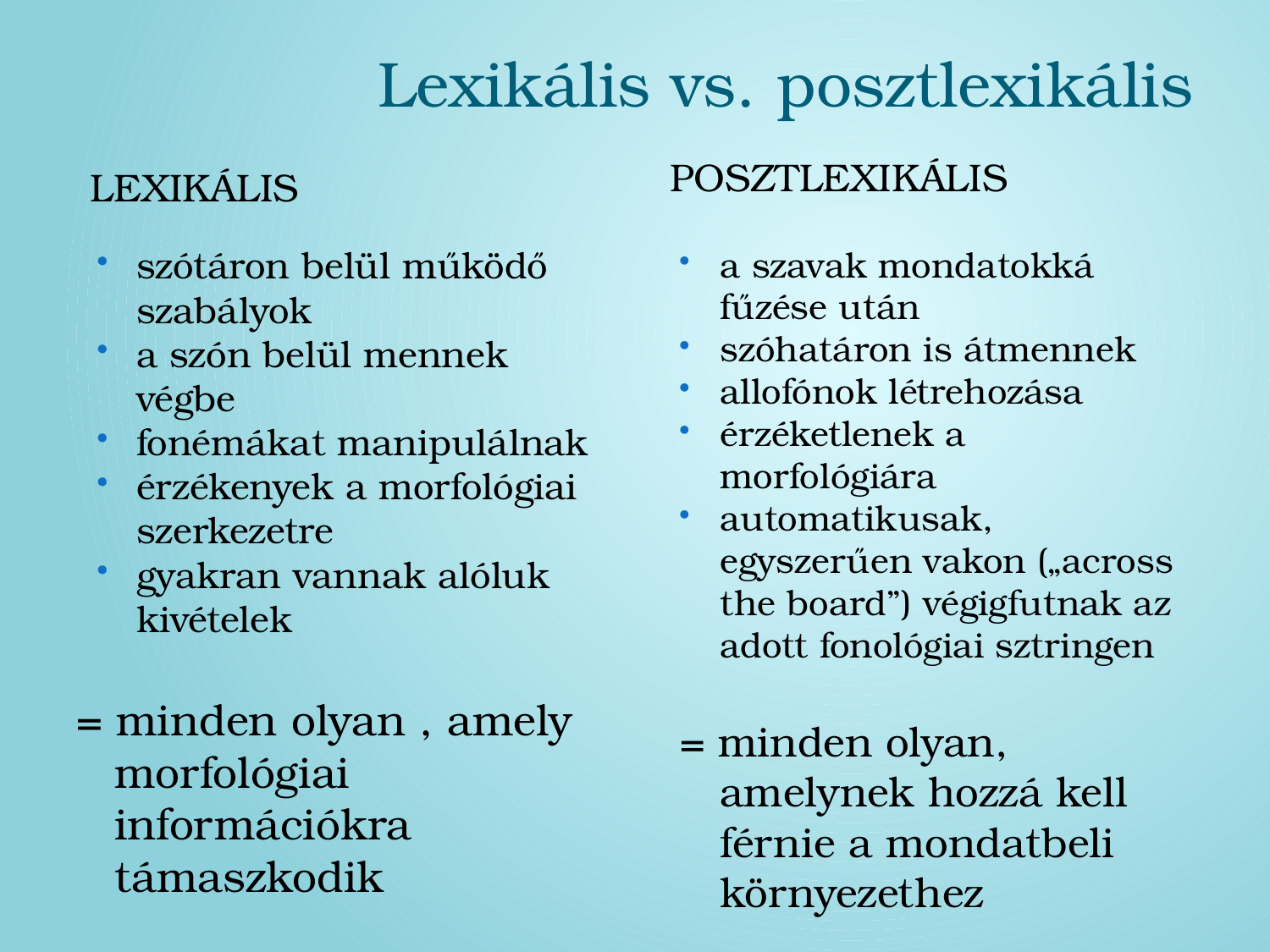

# Lexikális vs. posztlexikális
Lexikális
posztlexikális
szótáron belül működő szabályok
a szón belül mennek végbe
fonémákat manipulálnak
érzékenyek a morfológiai szerkezetre
gyakran vannak alóluk kivételek

= minden olyan , amely morfológiai információkra támaszkodik
a szavak mondatokká fűzése után
szóhatáron is átmennek
allofónok létrehozása
érzéketlenek a morfológiára
automatikusak, egyszerűen vakon („across the board”) végigfutnak az adott fonológiai sztringen

= minden olyan, amelynek hozzá kell férnie a mondatbeli környezethez